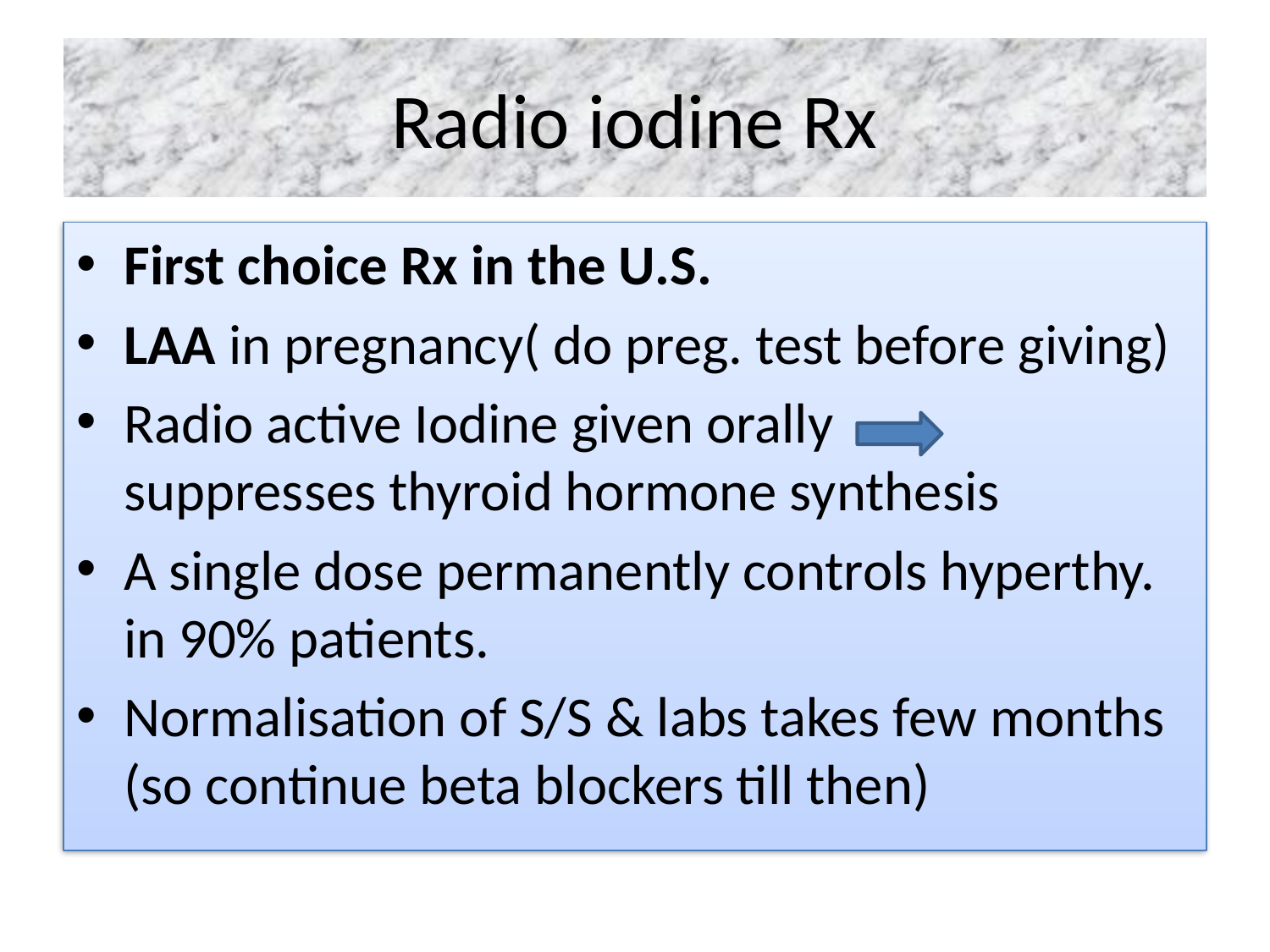

# Radio iodine Rx
First choice Rx in the U.S.
LAA in pregnancy( do preg. test before giving)
Radio active Iodine given orally           suppresses thyroid hormone synthesis
A single dose permanently controls hyperthy. in 90% patients.
Normalisation of S/S & labs takes few months (so continue beta blockers till then)